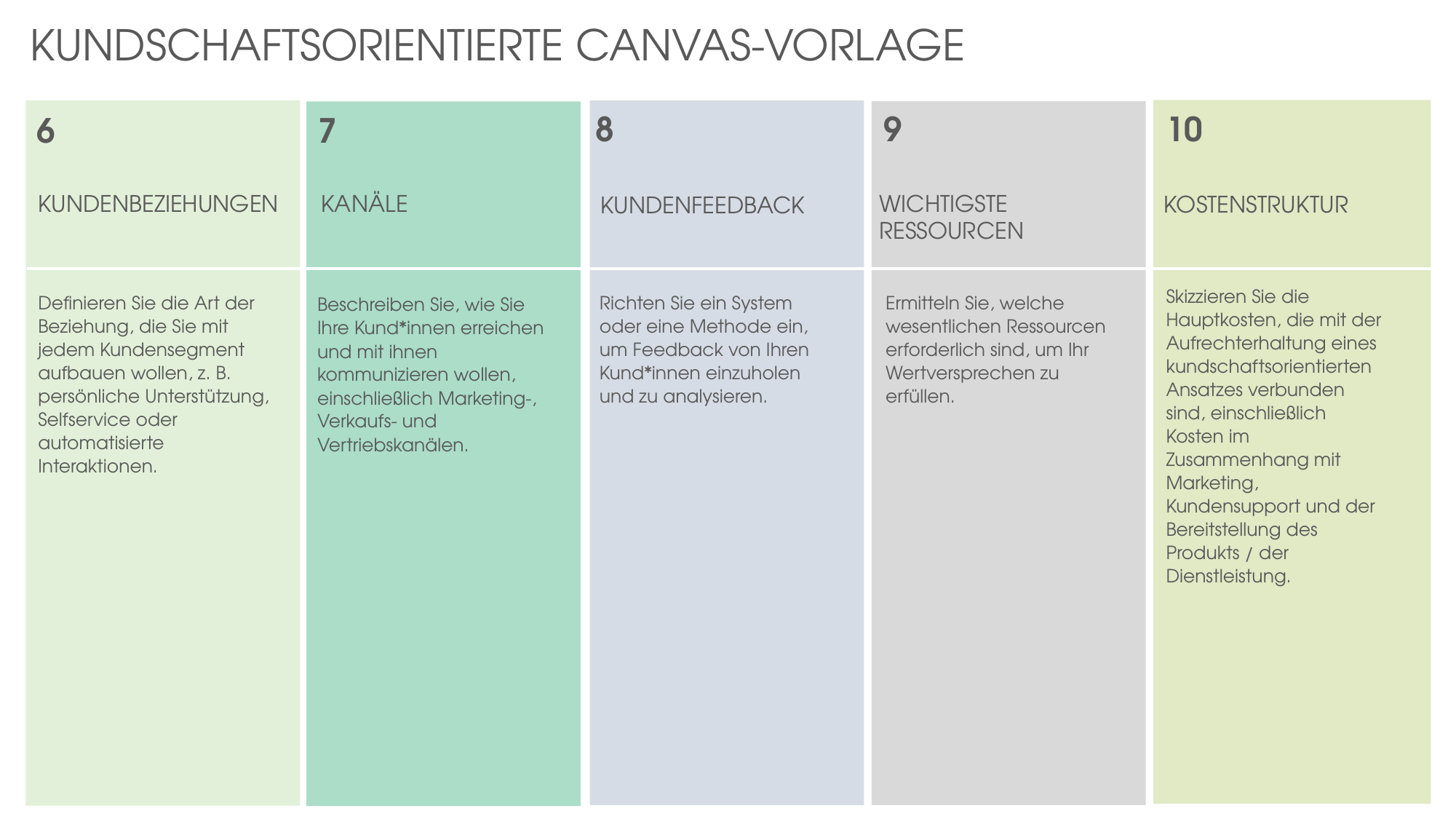

KUNDSCHAFTSORIENTIERTE CANVAS-VORLAGE
8

9
10

7

6

WICHTIGSTE
RESSOURCEN
KUNDENBEZIEHUNGEN
KANÄLE
KOSTENSTRUKTUR
KUNDENFEEDBACK
Skizzieren Sie die Hauptkosten, die mit der Aufrechterhaltung eines kundschaftsorientierten Ansatzes verbunden sind, einschließlich Kosten im Zusammenhang mit Marketing, Kundensupport und der Bereitstellung des Produkts / der Dienstleistung.
Definieren Sie die Art der Beziehung, die Sie mit jedem Kundensegment aufbauen wollen, z. B. persönliche Unterstützung, Selfservice oder automatisierte Interaktionen.
Richten Sie ein System oder eine Methode ein, um Feedback von Ihren Kund*innen einzuholen und zu analysieren.
Ermitteln Sie, welche wesentlichen Ressourcen erforderlich sind, um Ihr Wertversprechen zu erfüllen.
Beschreiben Sie, wie Sie Ihre Kund*innen erreichen und mit ihnen kommunizieren wollen, einschließlich Marketing-, Verkaufs- und Vertriebskanälen.